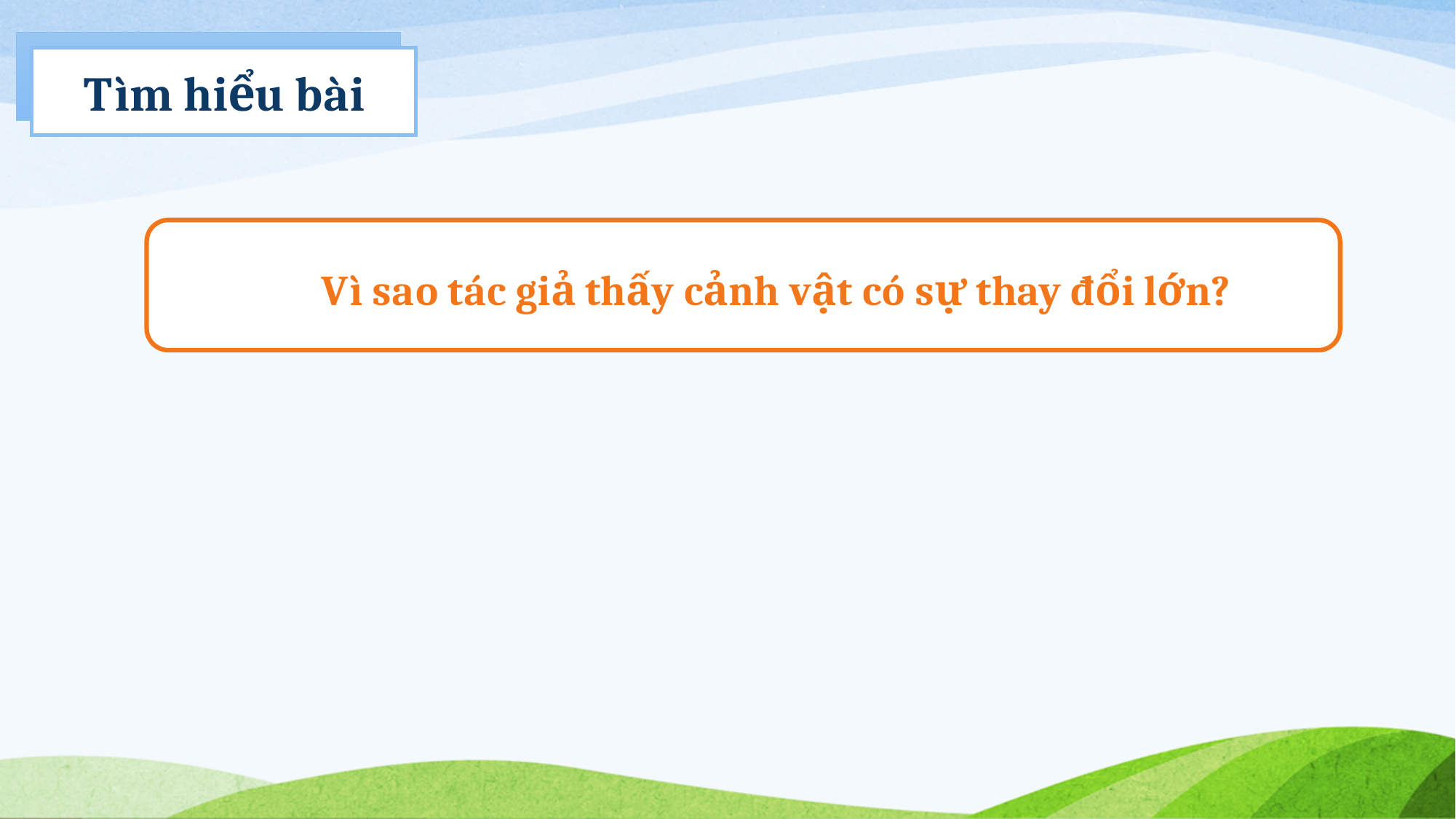

Tìm hiểu bài

Vì sao tác giả thấy cảnh vật có sự thay đổi lớn?